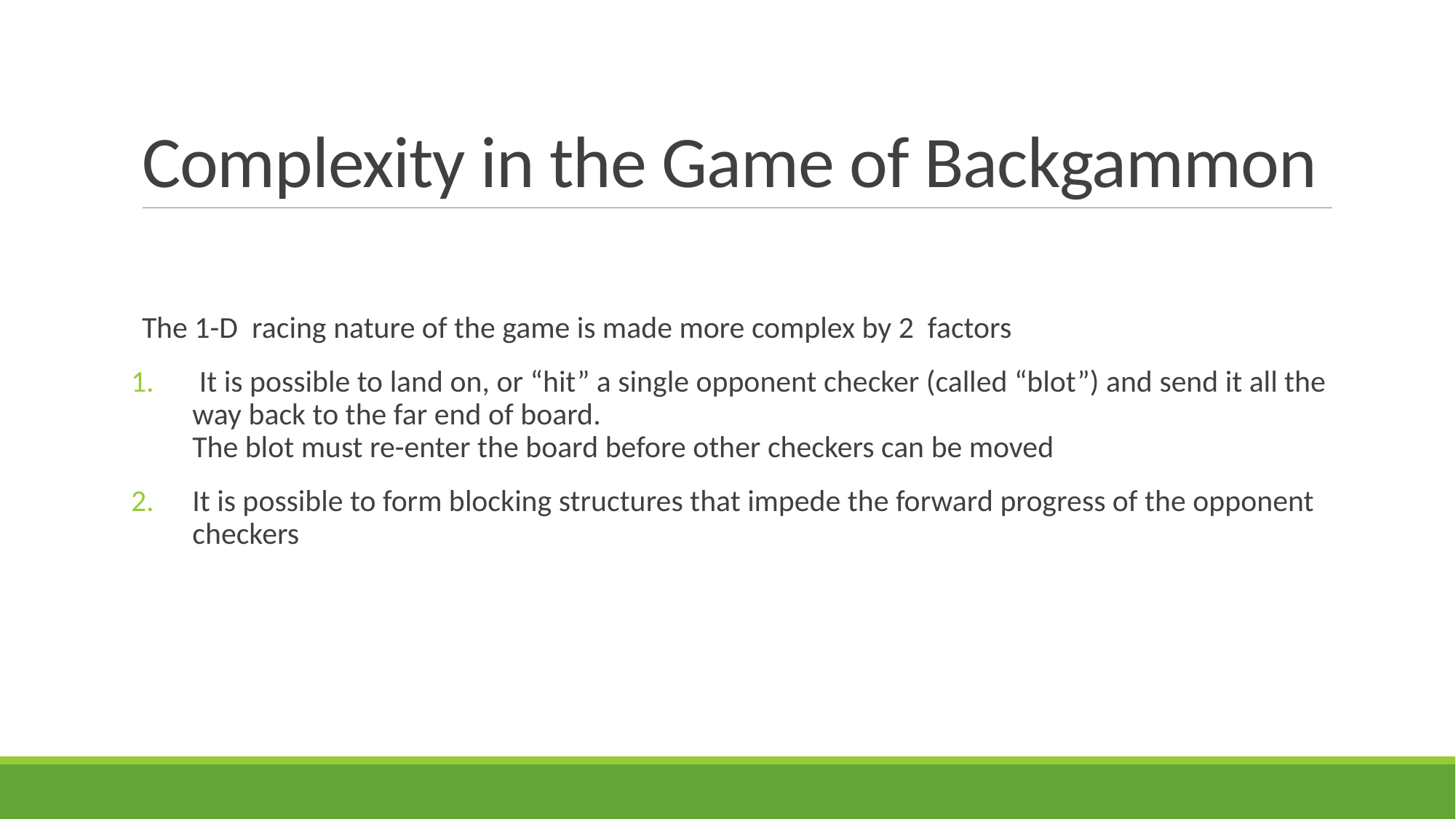

# Complexity in the Game of Backgammon
The 1-D  racing nature of the game is made more complex by 2  factors
 It is possible to land on, or “hit” a single opponent checker (called “blot”) and send it all the way back to the far end of board.
The blot must re-enter the board before other checkers can be moved
It is possible to form blocking structures that impede the forward progress of the opponent checkers